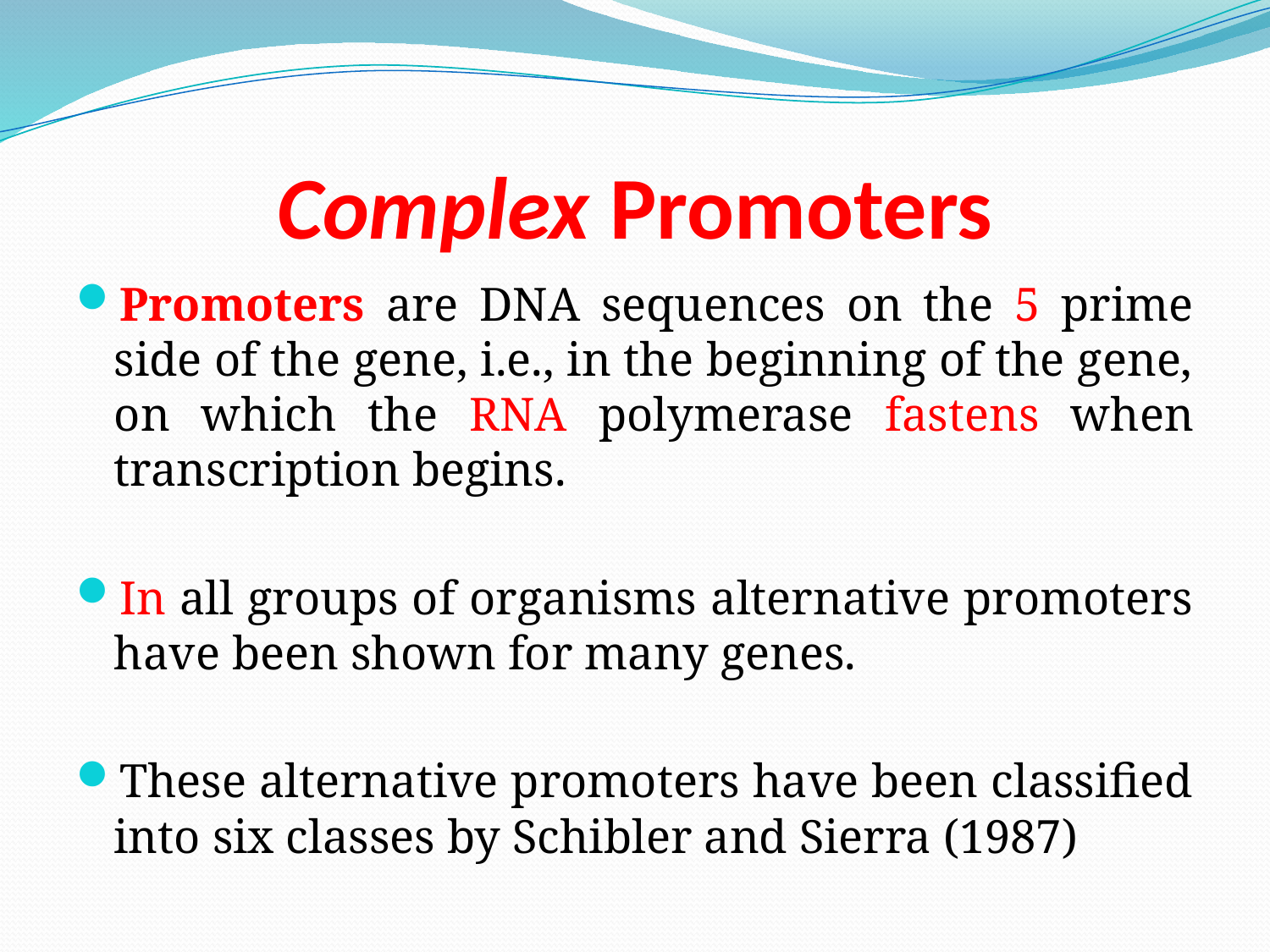

# Complex Promoters
Promoters are DNA sequences on the 5 prime side of the gene, i.e., in the beginning of the gene, on which the RNA polymerase fastens when transcription begins.

In all groups of organisms alternative promoters have been shown for many genes.

These alternative promoters have been classified into six classes by Schibler and Sierra (1987)